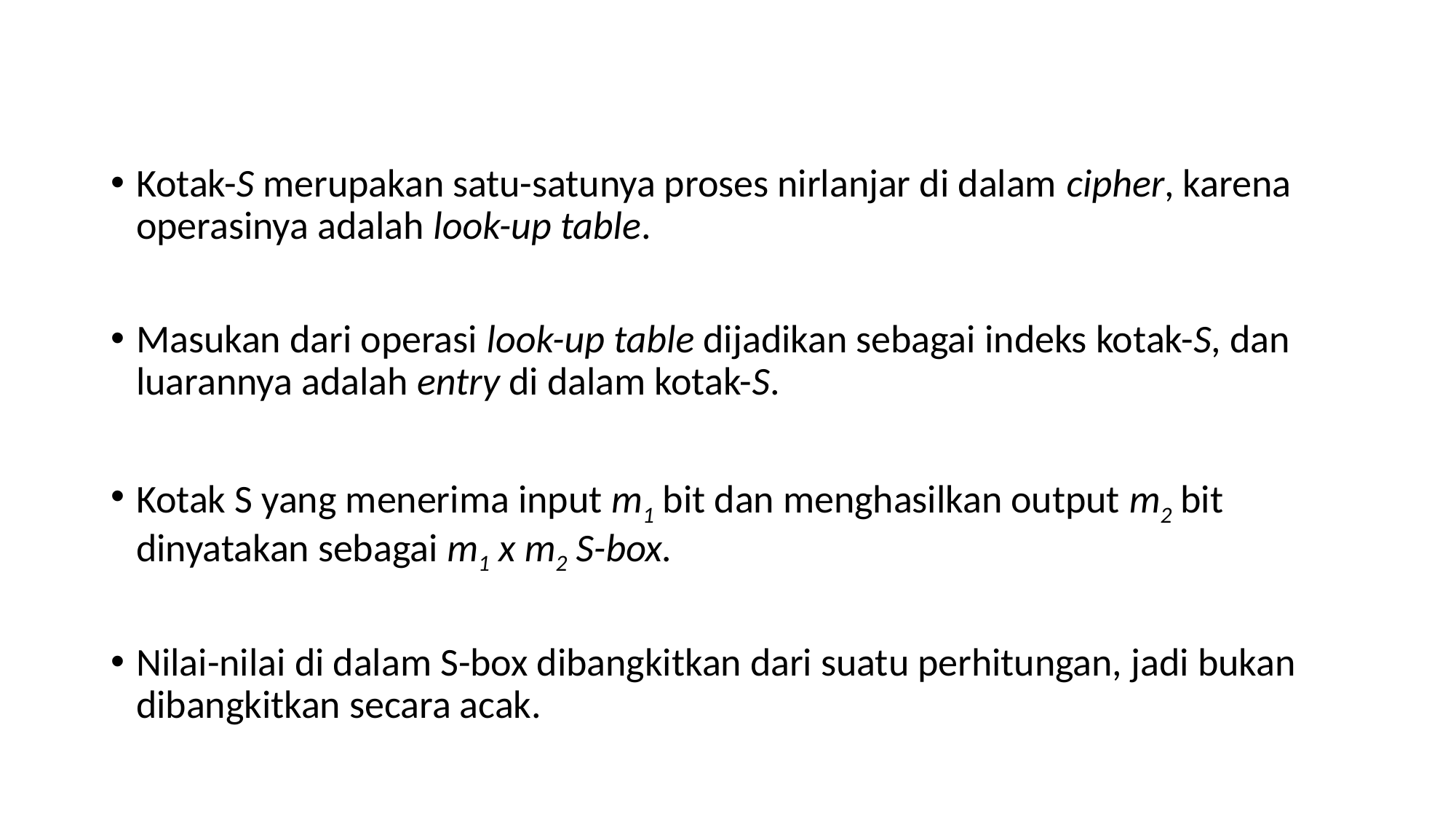

Kotak-S merupakan satu-satunya proses nirlanjar di dalam cipher, karena operasinya adalah look-up table.

Masukan dari operasi look-up table dijadikan sebagai indeks kotak-S, dan luarannya adalah entry di dalam kotak-S.

Kotak S yang menerima input m1 bit dan menghasilkan output m2 bit dinyatakan sebagai m1 x m2 S-box.

Nilai-nilai di dalam S-box dibangkitkan dari suatu perhitungan, jadi bukan dibangkitkan secara acak.